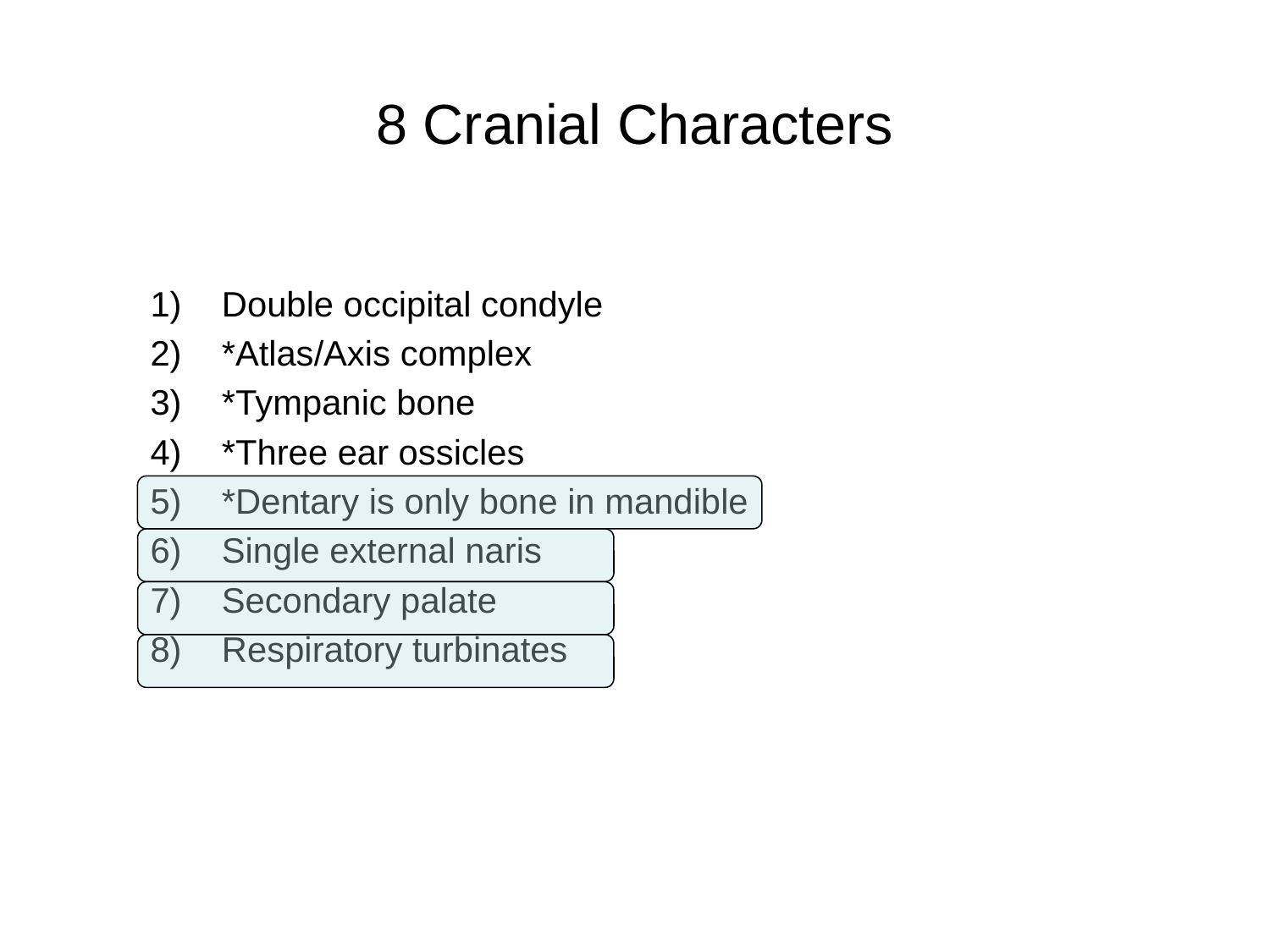

# 8 Cranial Characters
Double occipital condyle
*Atlas/Axis complex
*Tympanic bone
*Three ear ossicles
*Dentary is only bone in mandible
Single external naris
Secondary palate
Respiratory turbinates